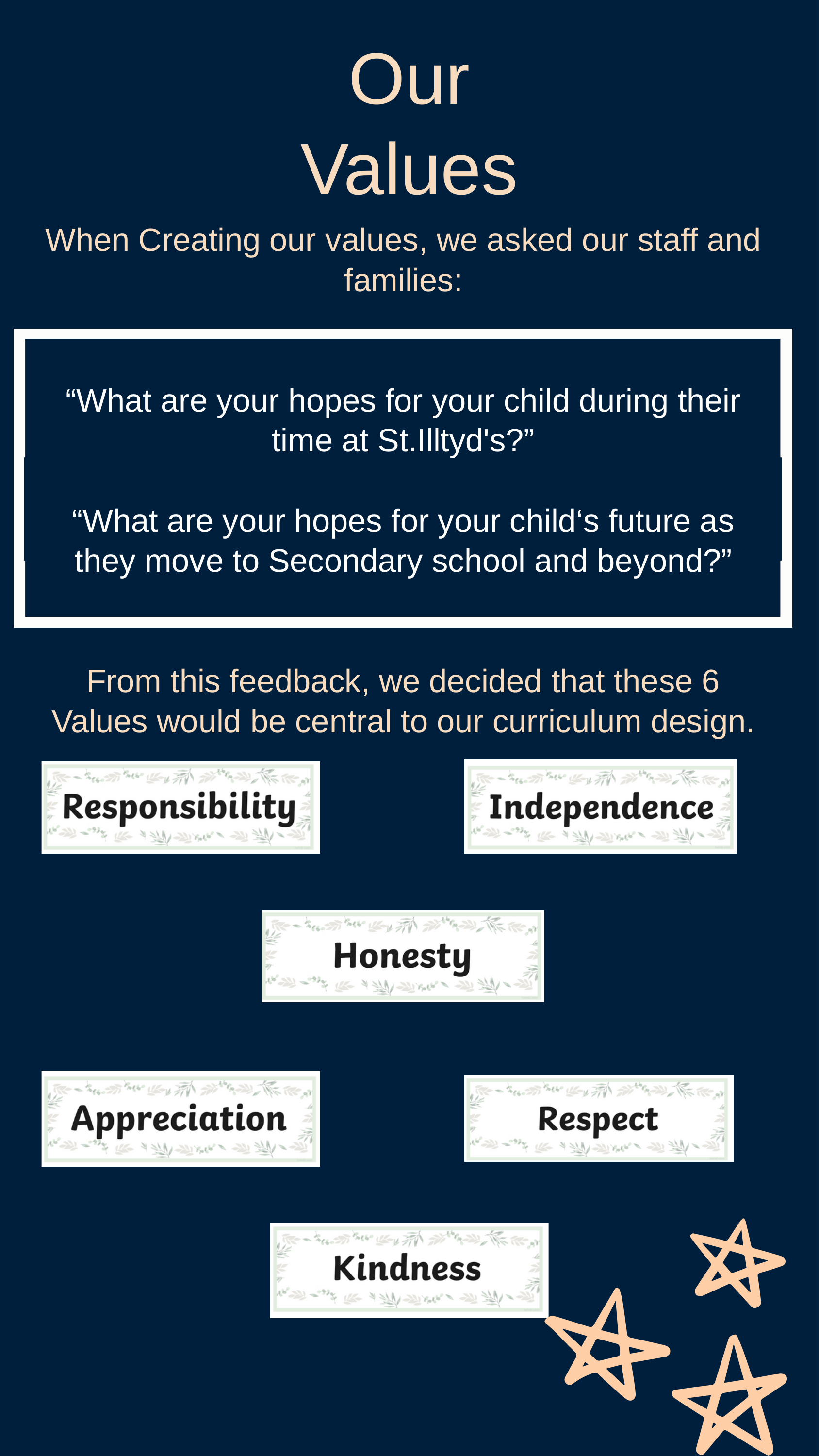

Our Values

When Creating our values, we asked our staff and families:

“What are your hopes for your child during their time at St.Illtyd's?”

“What are your hopes for your child‘s future as they move to Secondary school and beyond?”

From this feedback, we decided that these 6 Values would be central to our curriculum design.